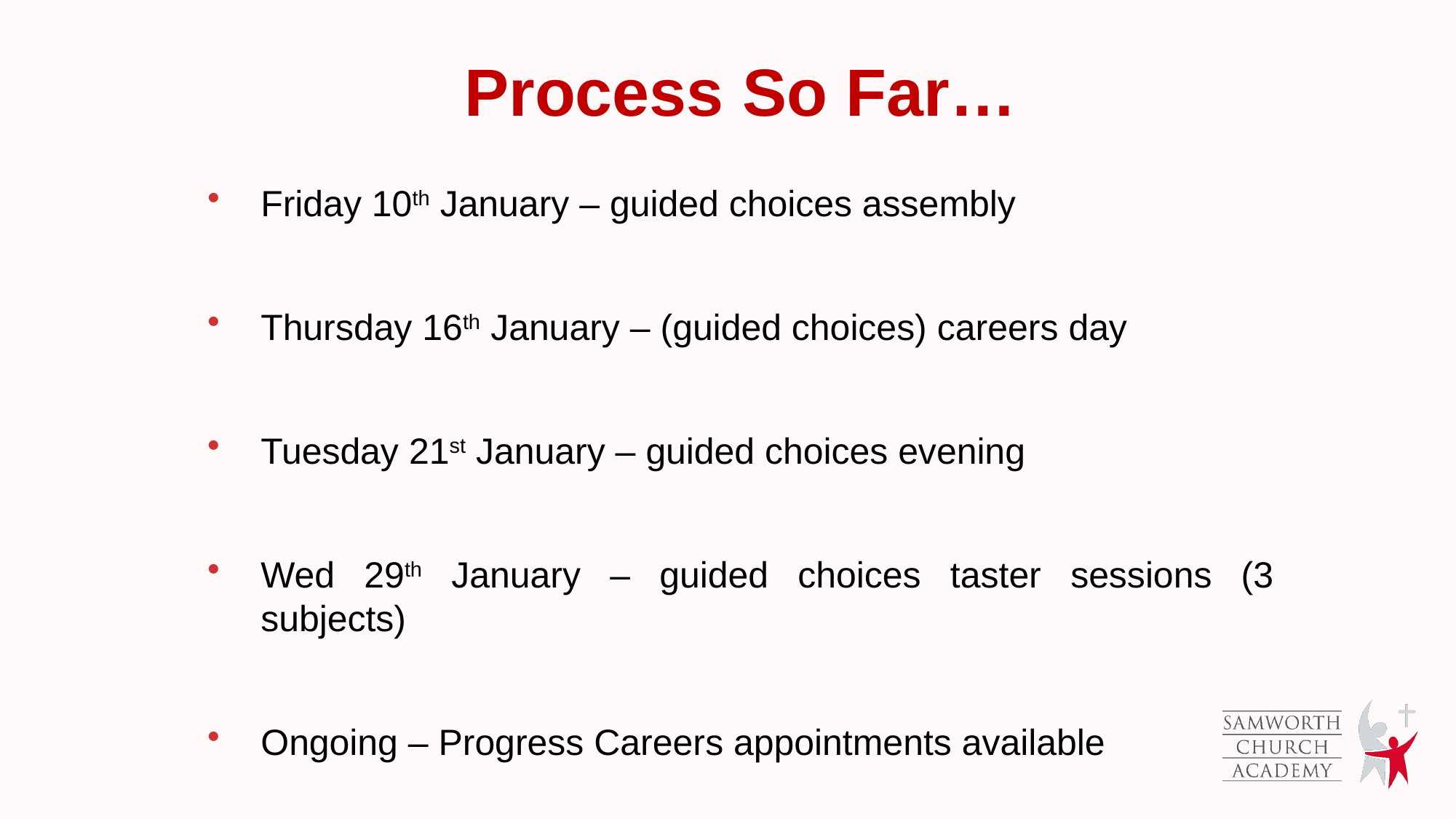

Process So Far…
Friday 10th January – guided choices assembly

Thursday 16th January – (guided choices) careers day

Tuesday 21st January – guided choices evening

Wed 29th January – guided choices taster sessions (3 subjects)

Ongoing – Progress Careers appointments available